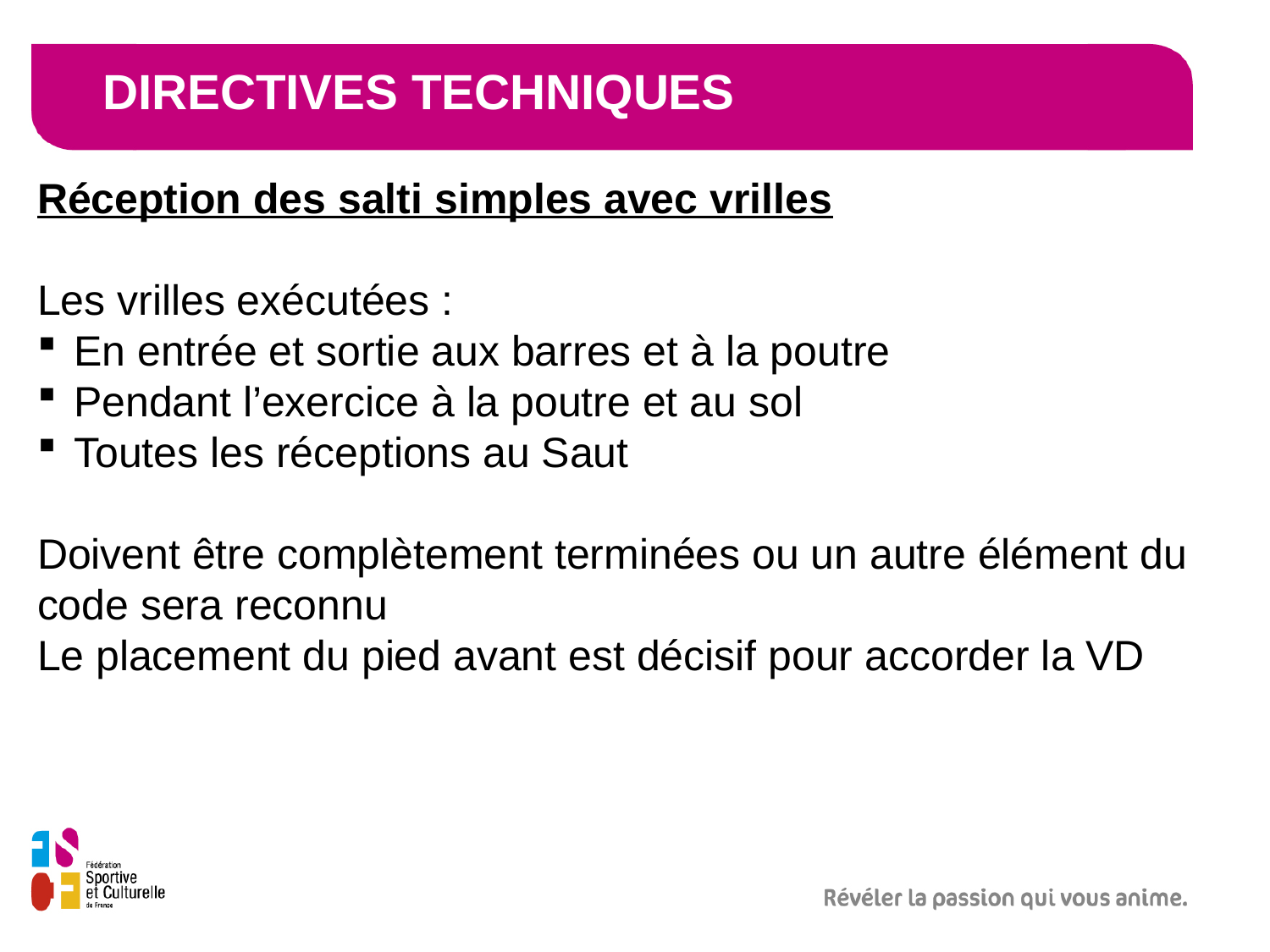

# Directives techniques
Réception des salti simples avec vrilles

Les vrilles exécutées :
En entrée et sortie aux barres et à la poutre
Pendant l’exercice à la poutre et au sol
Toutes les réceptions au Saut

Doivent être complètement terminées ou un autre élément du code sera reconnu
Le placement du pied avant est décisif pour accorder la VD